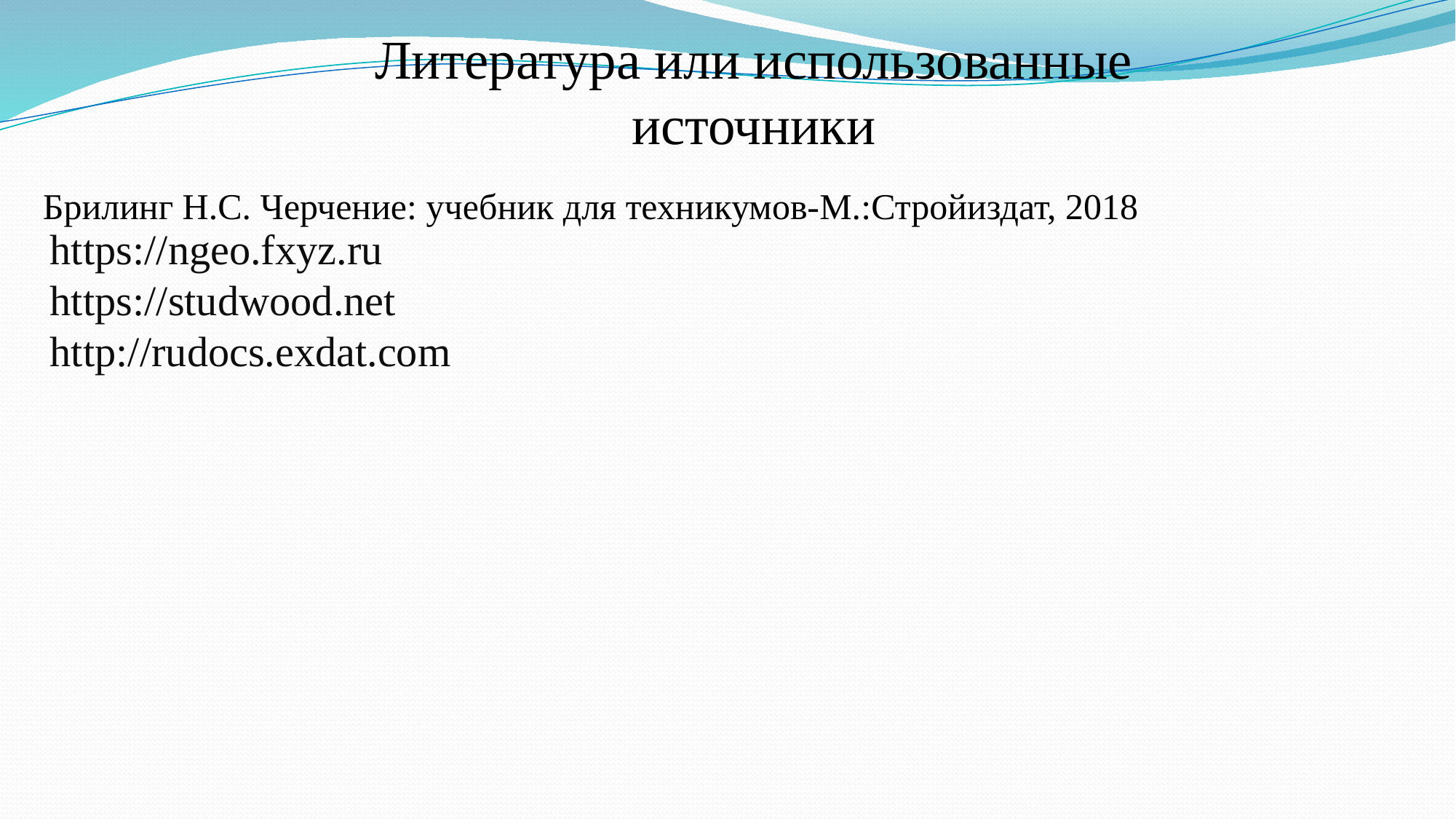

Литература или использованные источники

https://ngeo.fxyz.ru
https://studwood.net
http://rudocs.exdat.com

Брилинг Н.С. Черчение: учебник для техникумов-М.:Стройиздат, 2018